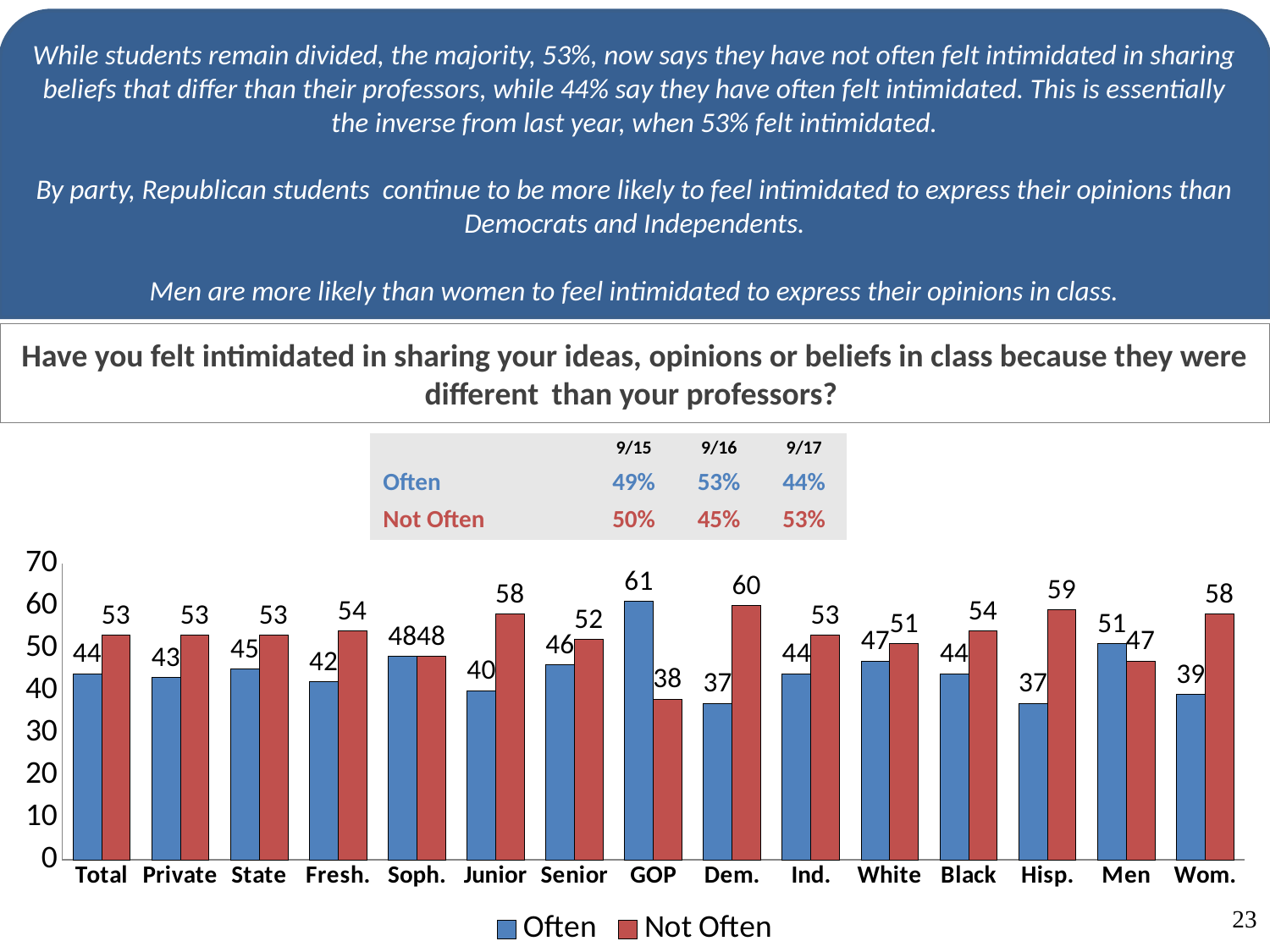

While students remain divided, the majority, 53%, now says they have not often felt intimidated in sharing beliefs that differ than their professors, while 44% say they have often felt intimidated. This is essentially the inverse from last year, when 53% felt intimidated.

By party, Republican students  continue to be more likely to feel intimidated to express their opinions than Democrats and Independents.

Men are more likely than women to feel intimidated to express their opinions in class.
# Have you felt intimidated in sharing your ideas, opinions or beliefs in class because they were different 	than your professors?
|  | 9/15 | 9/16 | 9/17 |
| --- | --- | --- | --- |
| Often | 49% | 53% | 44% |
| Not Often | 50% | 45% | 53% |

### Chart

| Category | Often | Not Often |
|---|---|---|
| Total | 44.0 | 53.0 |
| Private | 43.0 | 53.0 |
| State | 45.0 | 53.0 |
| Fresh. | 42.0 | 54.0 |
| Soph. | 48.0 | 48.0 |
| Junior | 40.0 | 58.0 |
| Senior | 46.0 | 52.0 |
| GOP | 61.0 | 38.0 |
| Dem. | 37.0 | 60.0 |
| Ind. | 44.0 | 53.0 |
| White | 47.0 | 51.0 |
| Black | 44.0 | 54.0 |
| Hisp. | 37.0 | 59.0 |
| Men | 51.0 | 47.0 |
| Wom. | 39.0 | 58.0 |
23